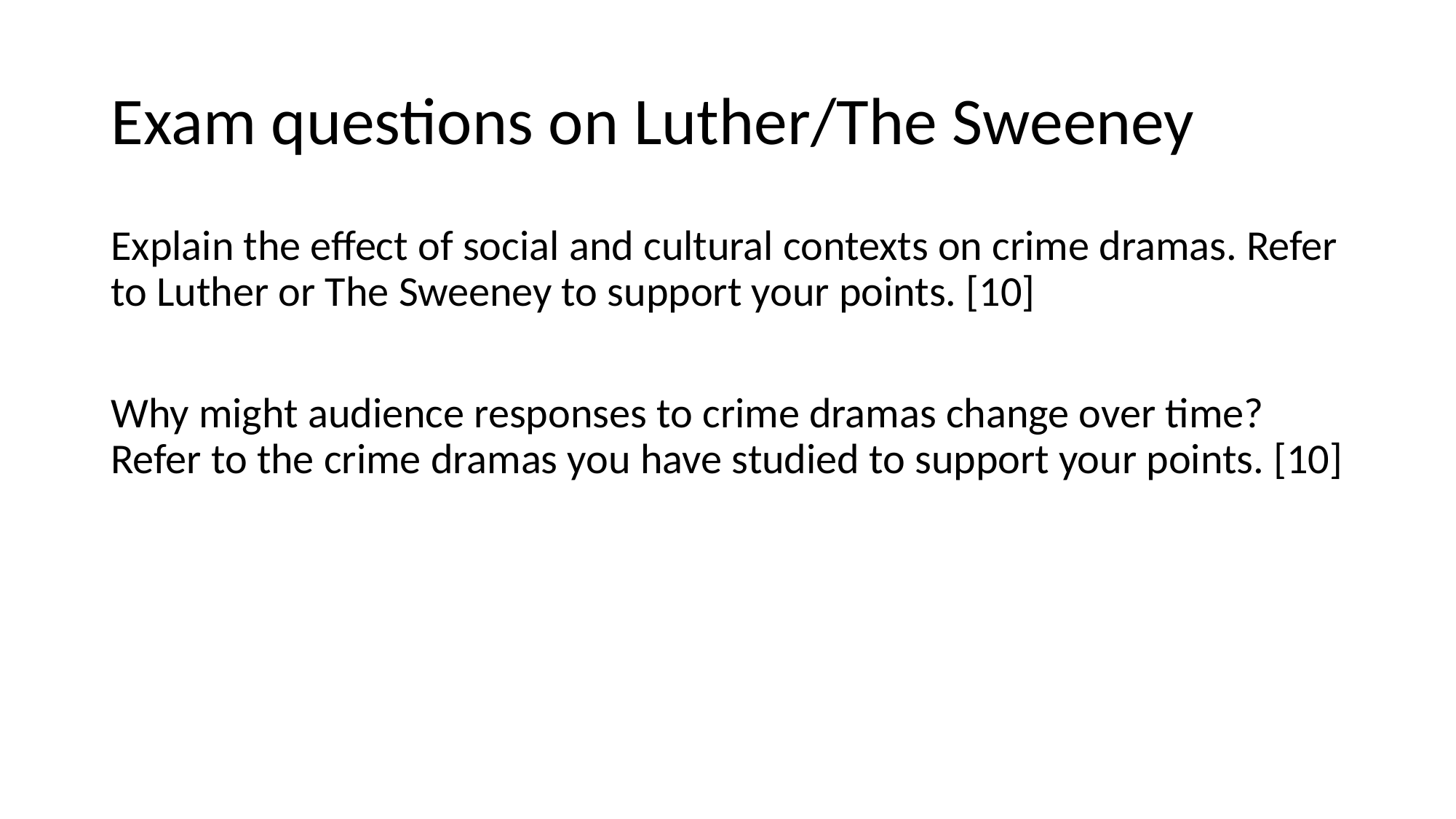

# Exam questions on Luther/The Sweeney
Explain the effect of social and cultural contexts on crime dramas. Refer to Luther or The Sweeney to support your points. [10]

Why might audience responses to crime dramas change over time? Refer to the crime dramas you have studied to support your points. [10]